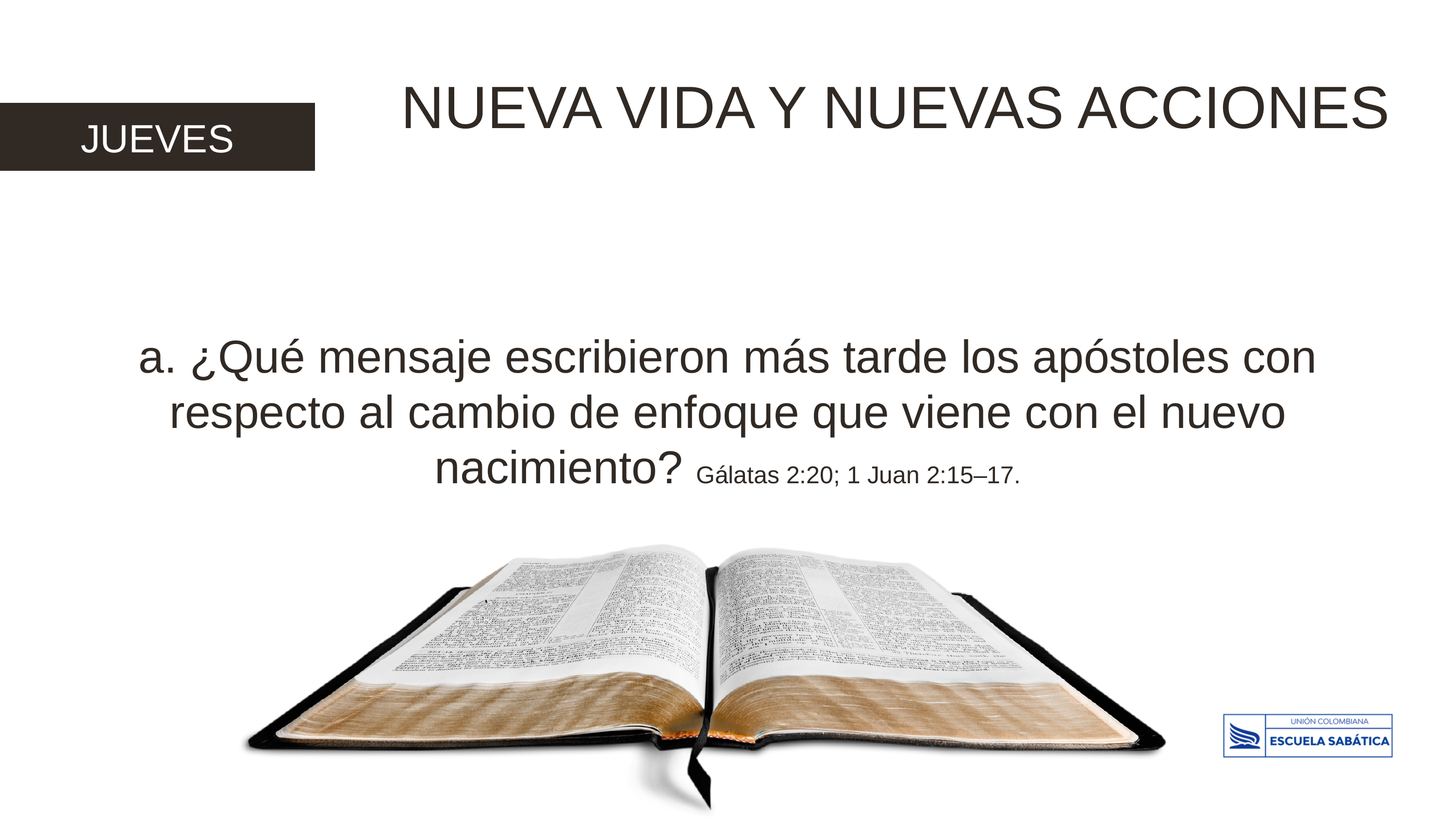

NUEVA VIDA Y NUEVAS ACCIONES

JUEVES
a. ¿Qué mensaje escribieron más tarde los apóstoles con respecto al cambio de enfoque que viene con el nuevo nacimiento? Gálatas 2:20; 1 Juan 2:15–17.